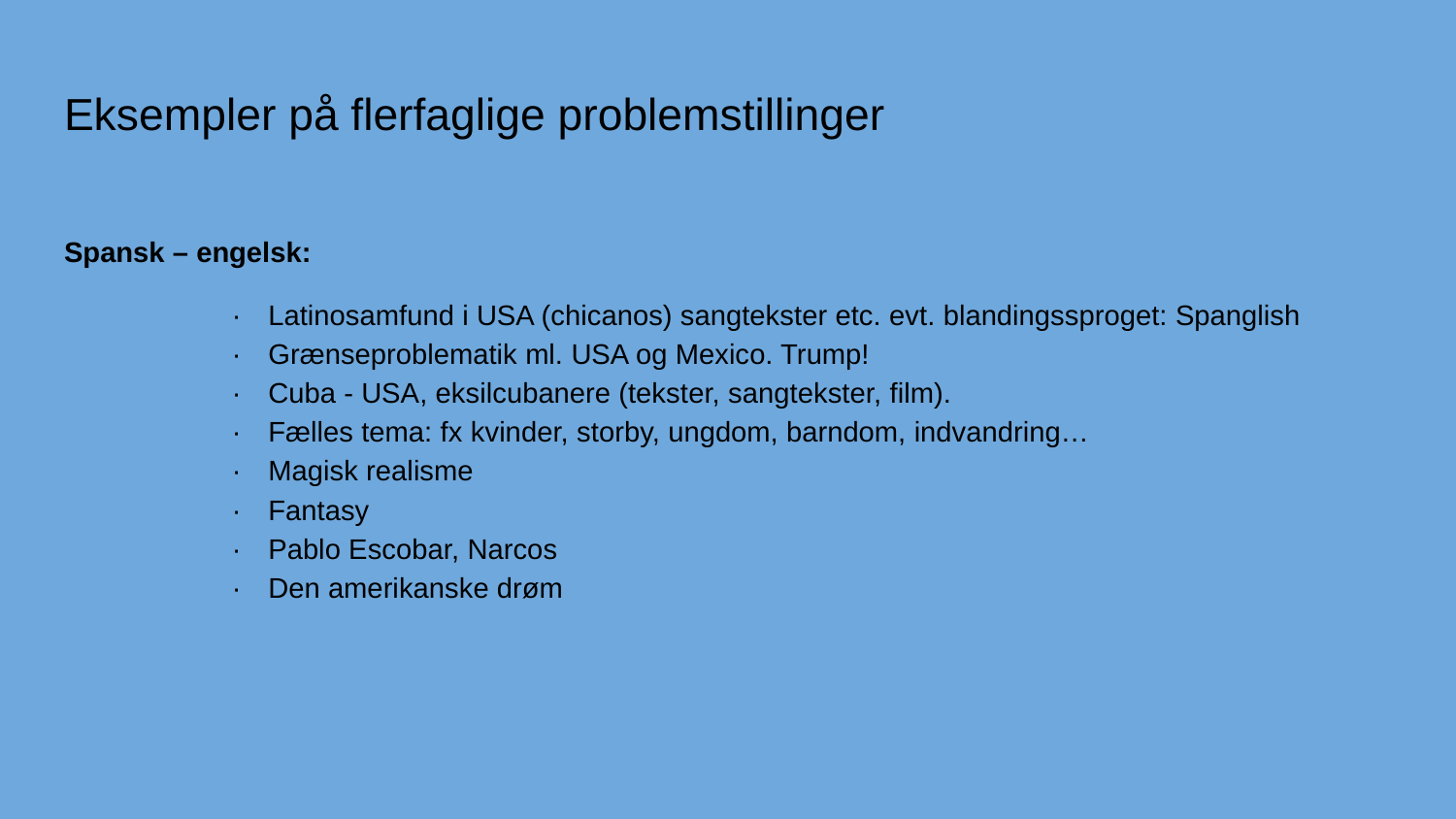

# Eksempler på flerfaglige problemstillinger
Spansk – engelsk:
·   	Latinosamfund i USA (chicanos) sangtekster etc. evt. blandingssproget: Spanglish
·   	Grænseproblematik ml. USA og Mexico. Trump!
·   	Cuba - USA, eksilcubanere (tekster, sangtekster, film).
·   	Fælles tema: fx kvinder, storby, ungdom, barndom, indvandring…
·   	Magisk realisme
·   	Fantasy
·   	Pablo Escobar, Narcos
·   	Den amerikanske drøm